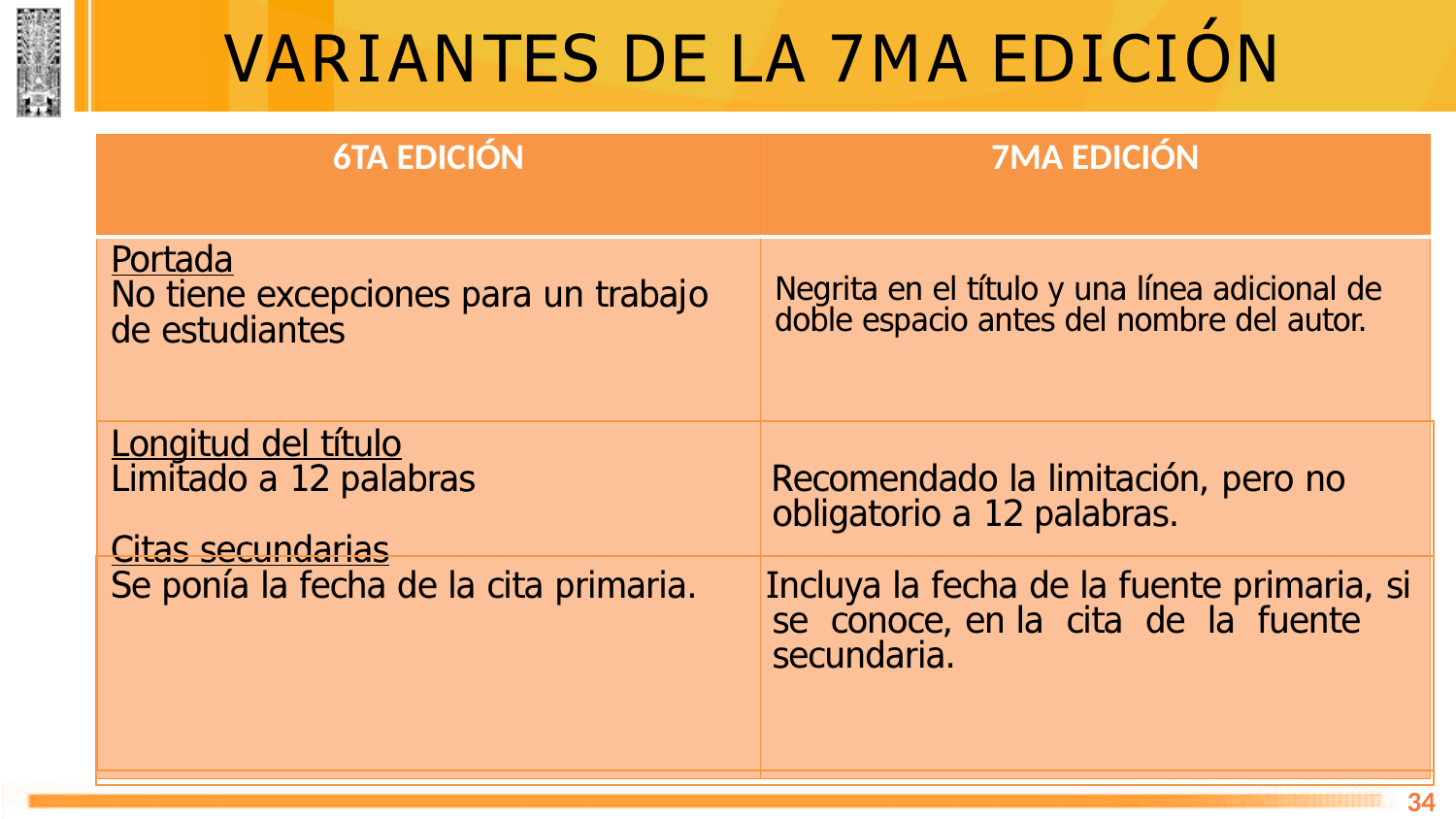

# VARIANTES DE LA 7MA EDICIÓN
| 6TA EDICIÓN | 7MA EDICIÓN |
| --- | --- |
| Portada No tiene excepciones para un trabajo de estudiantes | Negrita en el título y una línea adicional de doble espacio antes del nombre del autor. |
| Longitud del título Limitado a 12 palabras Recomendado la limitación, pero no obligatorio a 12 palabras. Citas secundarias Se ponía la fecha de la cita primaria. Incluya la fecha de la fuente primaria, si se conoce, en la cita de la fuente secundaria. |
| --- |
|  |
| --- |
34